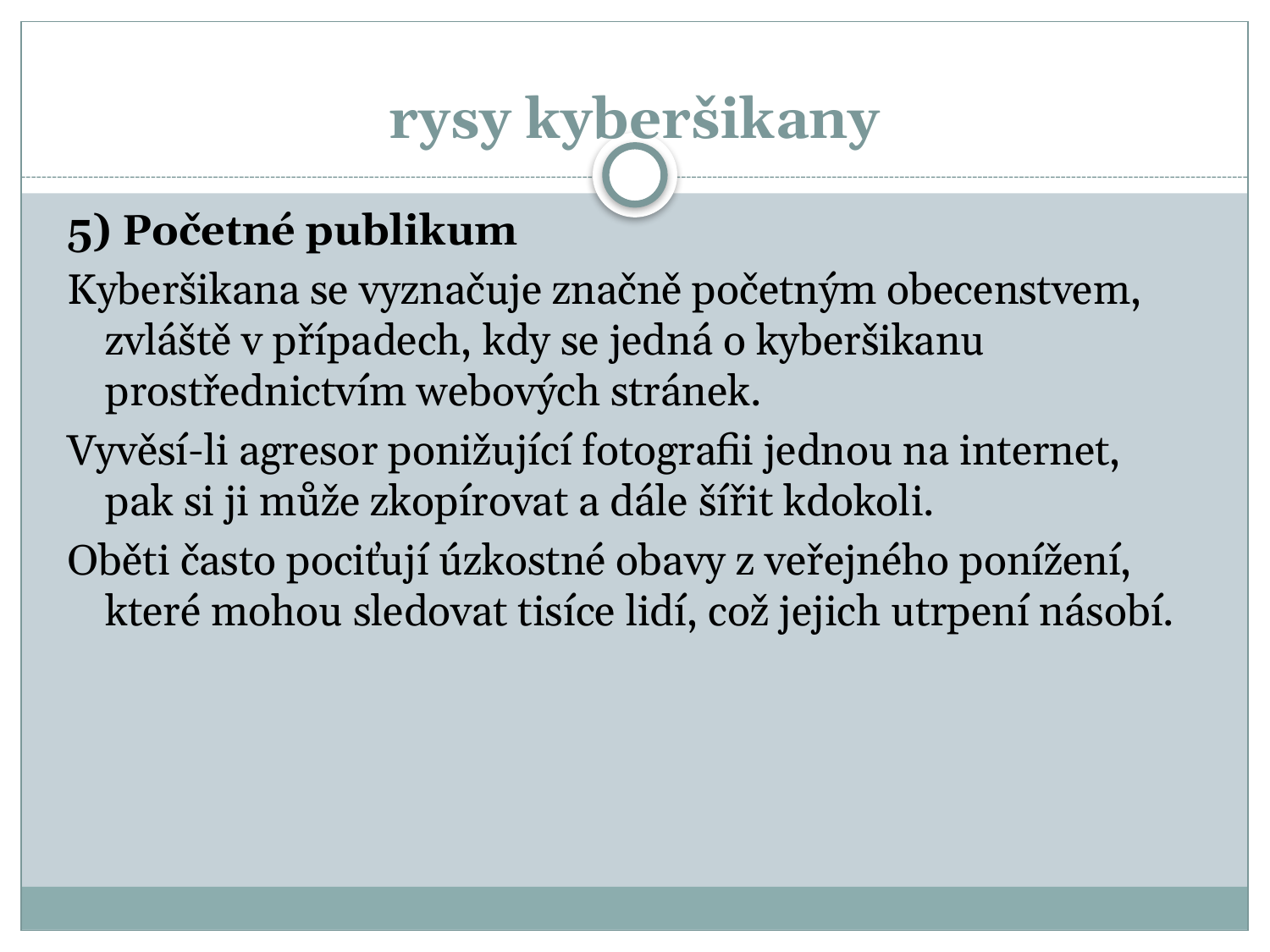

# rysy kyberšikany
5) Početné publikum
Kyberšikana se vyznačuje značně početným obecenstvem, zvláště v případech, kdy se jedná o kyberšikanu prostřednictvím webových stránek.
Vyvěsí-li agresor ponižující fotografii jednou na internet, pak si ji může zkopírovat a dále šířit kdokoli.
Oběti často pociťují úzkostné obavy z veřejného ponížení, které mohou sledovat tisíce lidí, což jejich utrpení násobí.